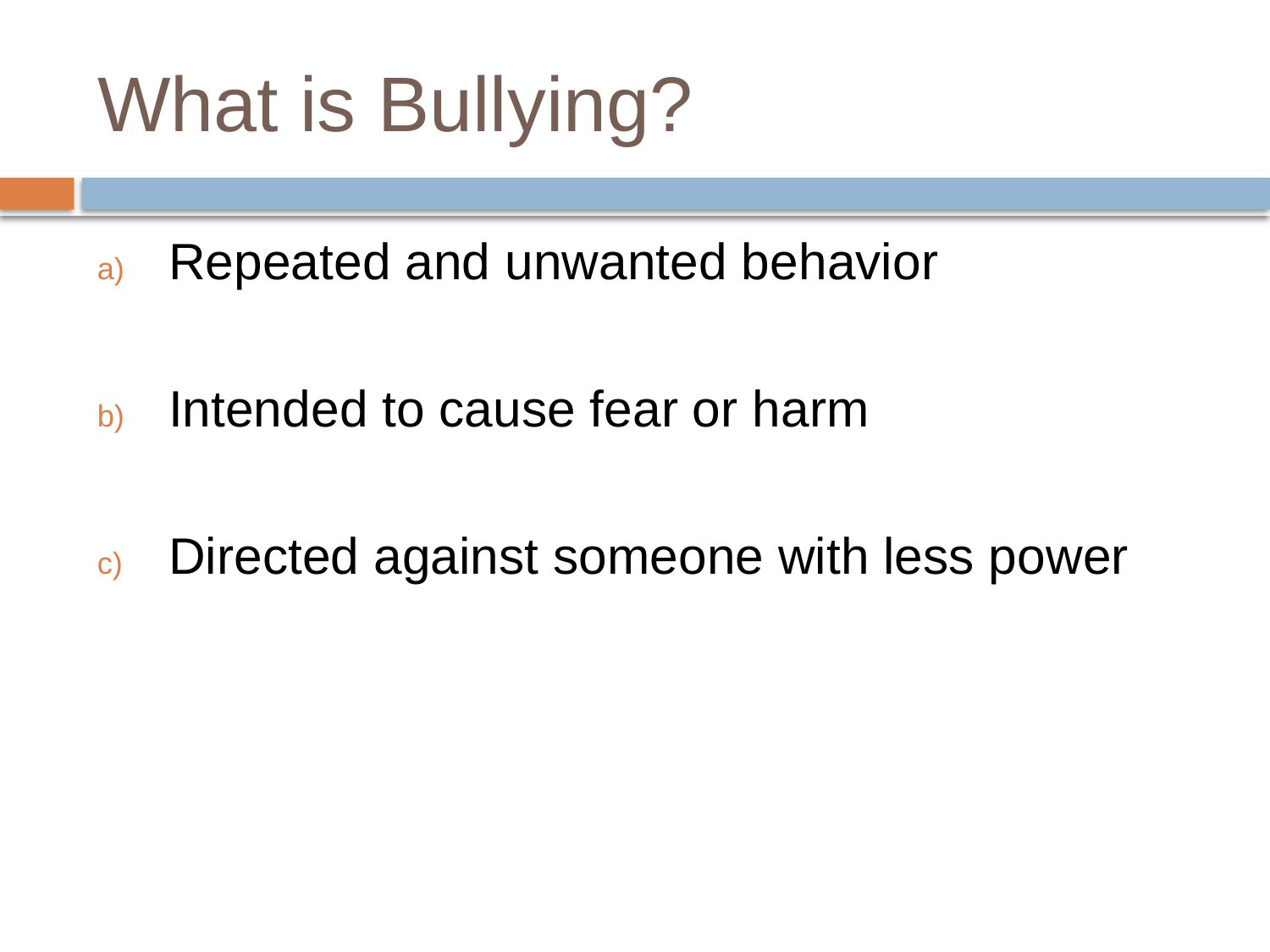

# What is Bullying?
Repeated and unwanted behavior

Intended to cause fear or harm

Directed against someone with less power